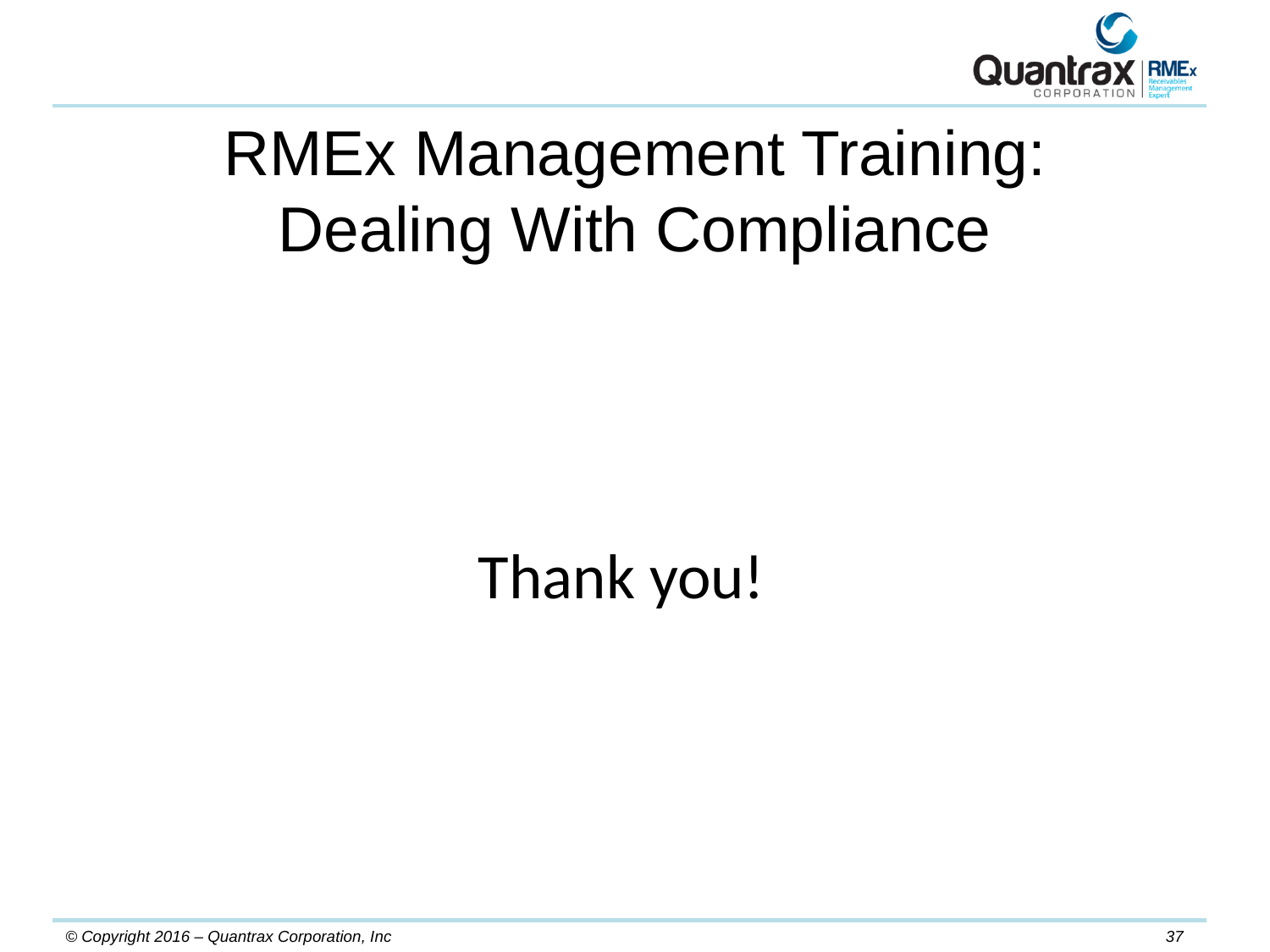

# RMEx Management Training: Dealing With Compliance
Thank you!